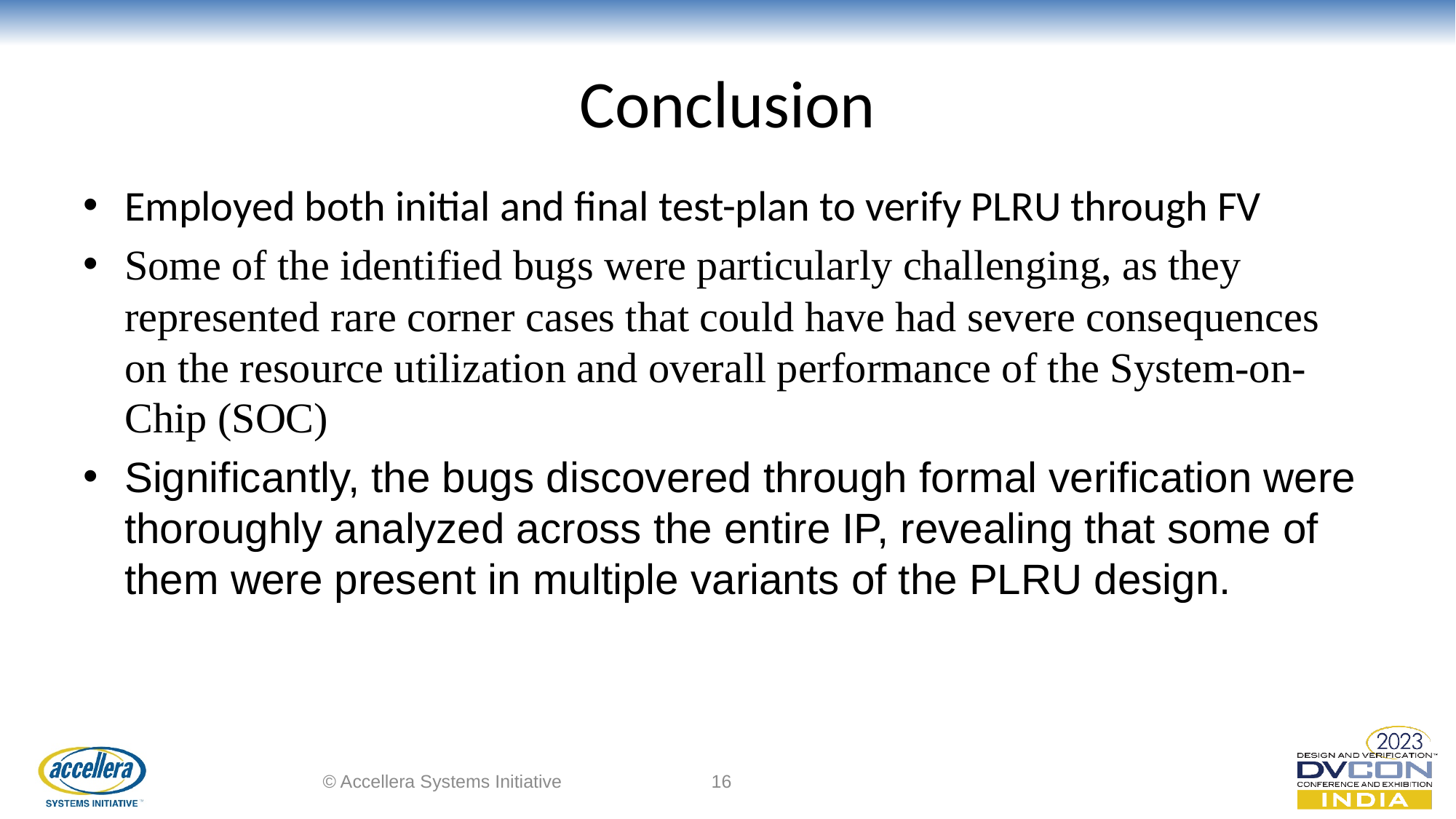

# Conclusion
Employed both initial and final test-plan to verify PLRU through FV
Some of the identified bugs were particularly challenging, as they represented rare corner cases that could have had severe consequences on the resource utilization and overall performance of the System-on-Chip (SOC)
Significantly, the bugs discovered through formal verification were thoroughly analyzed across the entire IP, revealing that some of them were present in multiple variants of the PLRU design.
© Accellera Systems Initiative
16